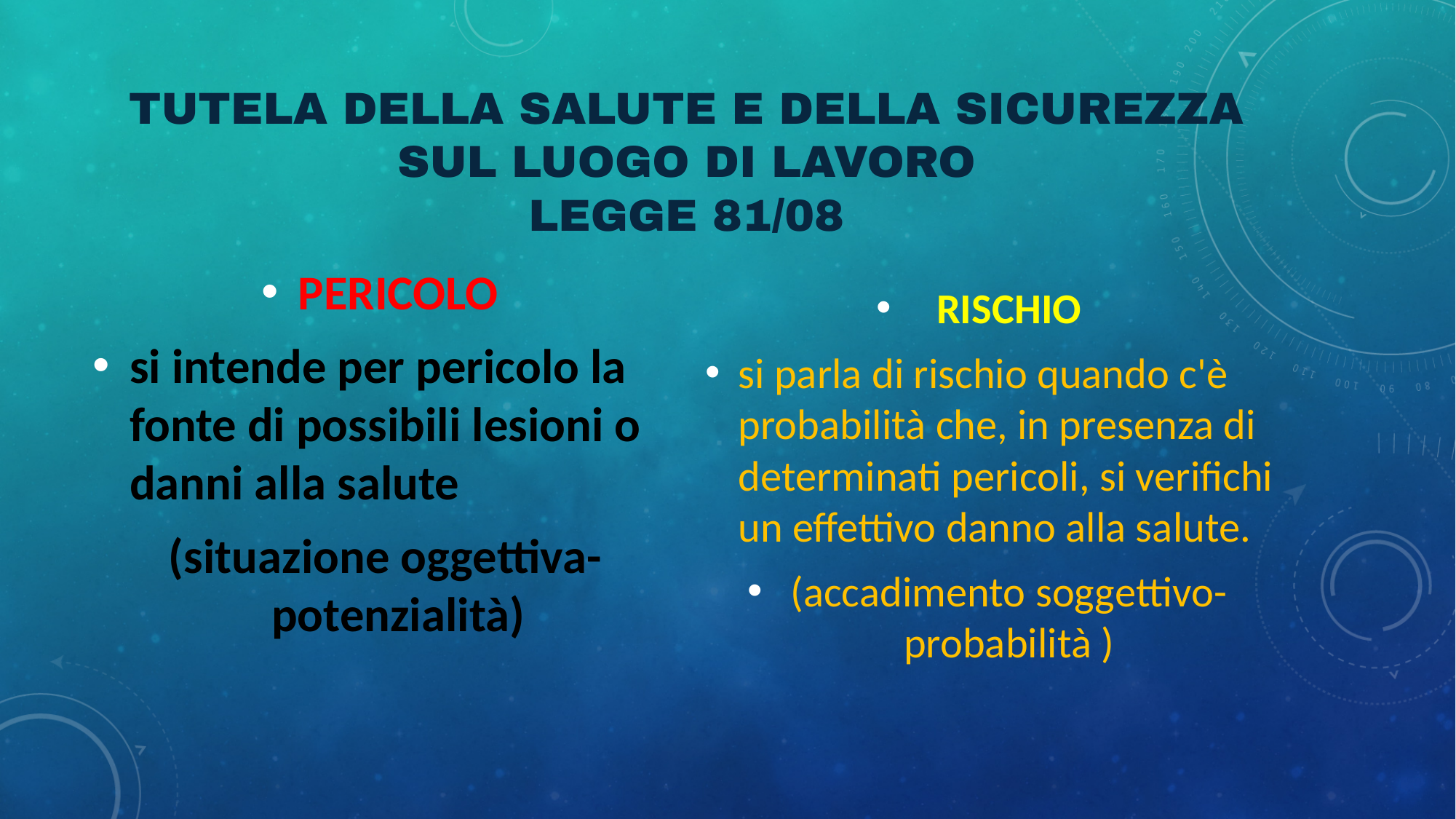

# Tutela della salute e della sicurezza sul luogo di lavoro legge 81/08
PERICOLO
si intende per pericolo la fonte di possibili lesioni o danni alla salute
 (situazione oggettiva-potenzialità)

RISCHIO
si parla di rischio quando c'è probabilità che, in presenza di determinati pericoli, si verifichi un effettivo danno alla salute.
(accadimento soggettivo-probabilità )